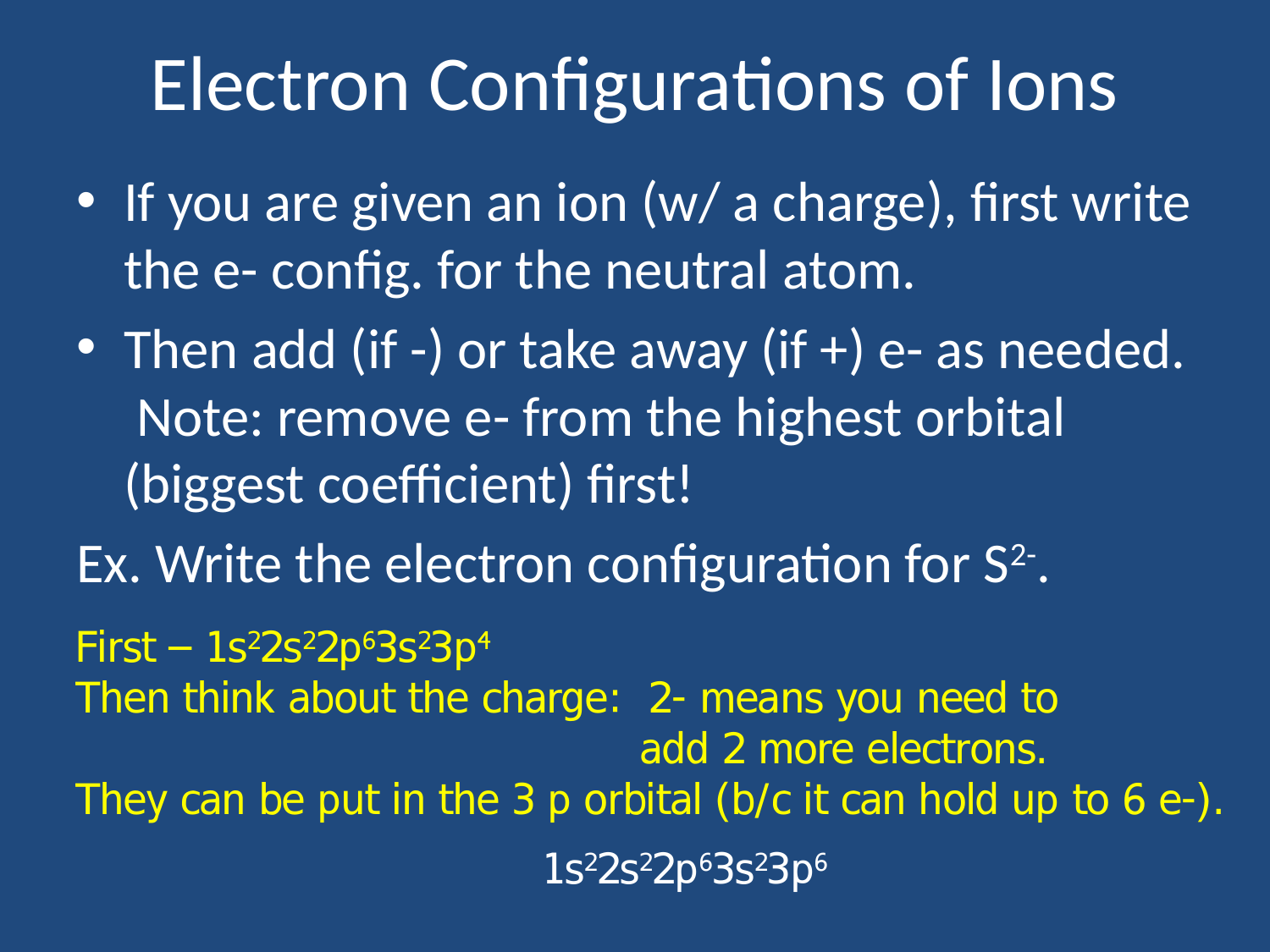

# Electron Configurations of Ions
If you are given an ion (w/ a charge), first write the e- config. for the neutral atom.
Then add (if -) or take away (if +) e- as needed.  Note: remove e- from the highest orbital (biggest coefficient) first!
Ex. Write the electron configuration for S2-.
First – 1s22s22p63s23p4
Then think about the charge:  2- means you need to
                                           add 2 more electrons.
They can be put in the 3 p orbital (b/c it can hold up to 6 e-).
1s22s22p63s23p6